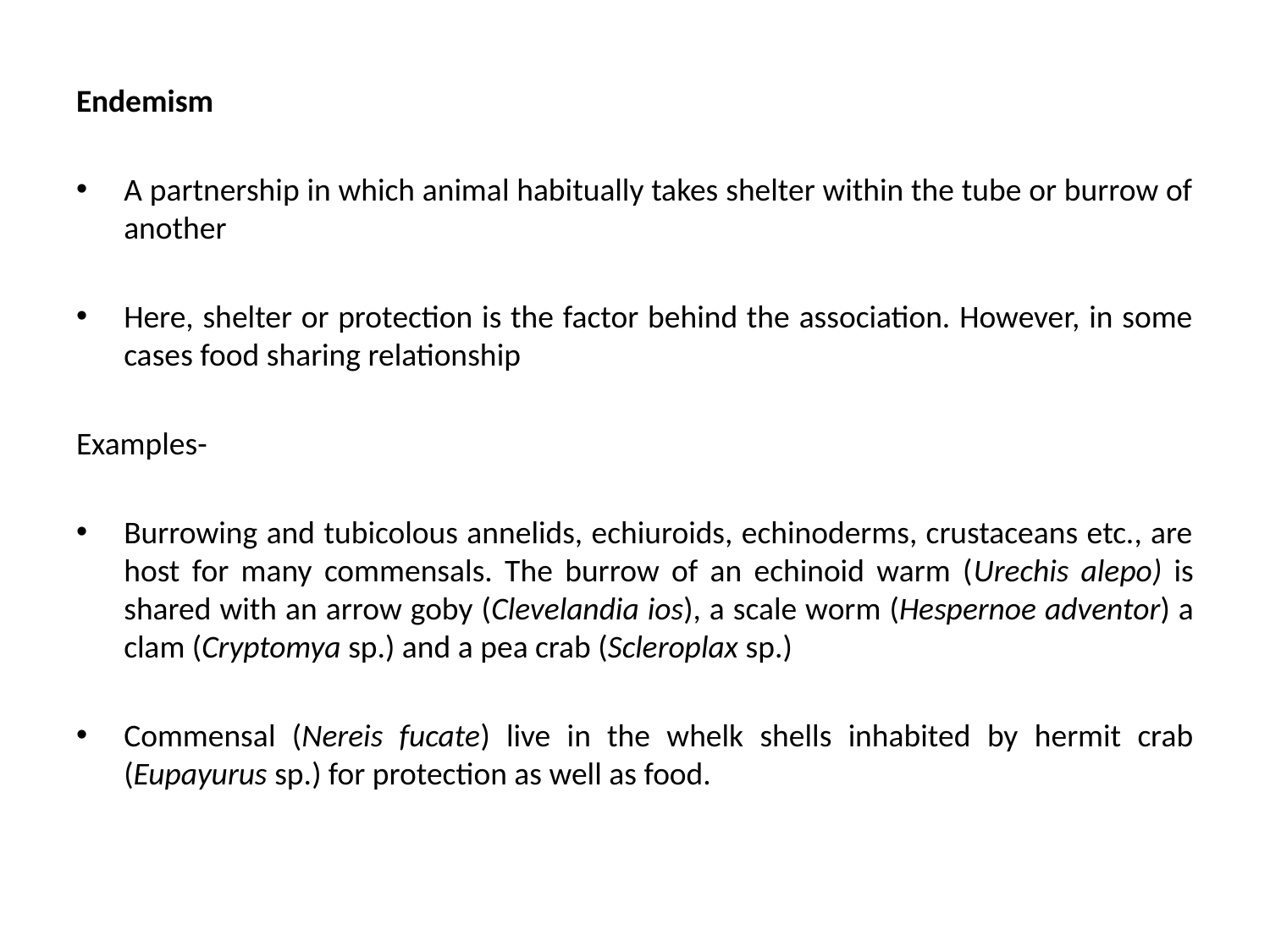

Endemism

A partnership in which animal habitually takes shelter within the tube or burrow of another

Here, shelter or protection is the factor behind the association. However, in some cases food sharing relationship

Examples-

Burrowing and tubicolous annelids, echiuroids, echinoderms, crustaceans etc., are host for many commensals. The burrow of an echinoid warm (Urechis alepo) is shared with an arrow goby (Clevelandia ios), a scale worm (Hespernoe adventor) a clam (Cryptomya sp.) and a pea crab (Scleroplax sp.)

Commensal (Nereis fucate) live in the whelk shells inhabited by hermit crab (Eupayurus sp.) for protection as well as food.